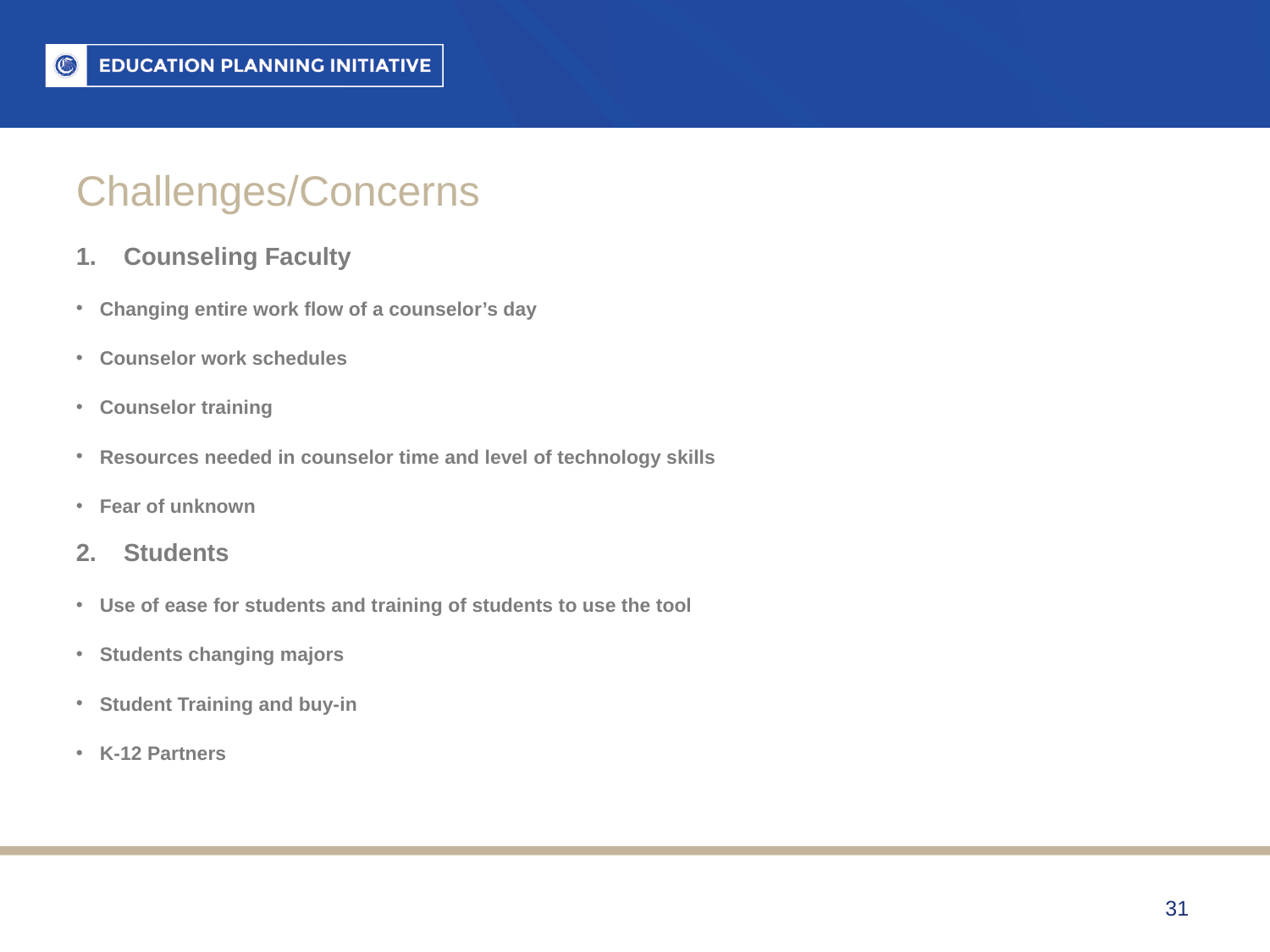

# Challenges/Concerns
Counseling Faculty
Changing entire work flow of a counselor’s day
Counselor work schedules
Counselor training
Resources needed in counselor time and level of technology skills
Fear of unknown
Students
Use of ease for students and training of students to use the tool
Students changing majors
Student Training and buy-in
K-12 Partners